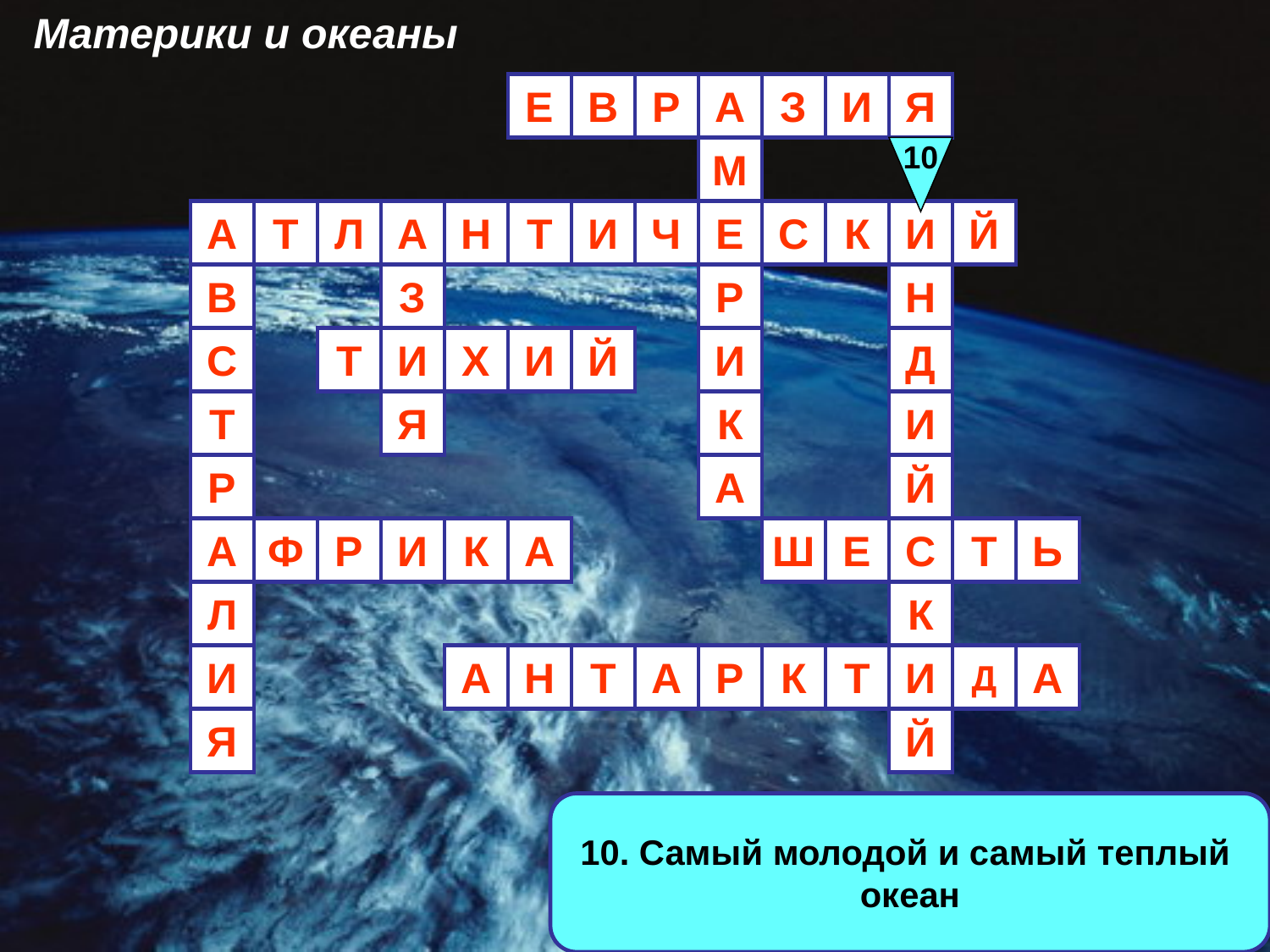

Материки и океаны
Е
В
Р
А
З
И
Я
М
10
А
Т
Л
А
Н
Т
И
Ч
Е
С
К
И
Й
В
З
Р
Н
С
Т
И
Х
И
Й
И
Д
Т
Я
К
И
Р
А
Й
А
Ф
Р
И
К
А
Ш
Е
С
Т
Ь
Л
К
И
А
Н
Т
А
Р
К
Т
И
Д
А
Я
Й
10. Самый молодой и самый теплый
океан